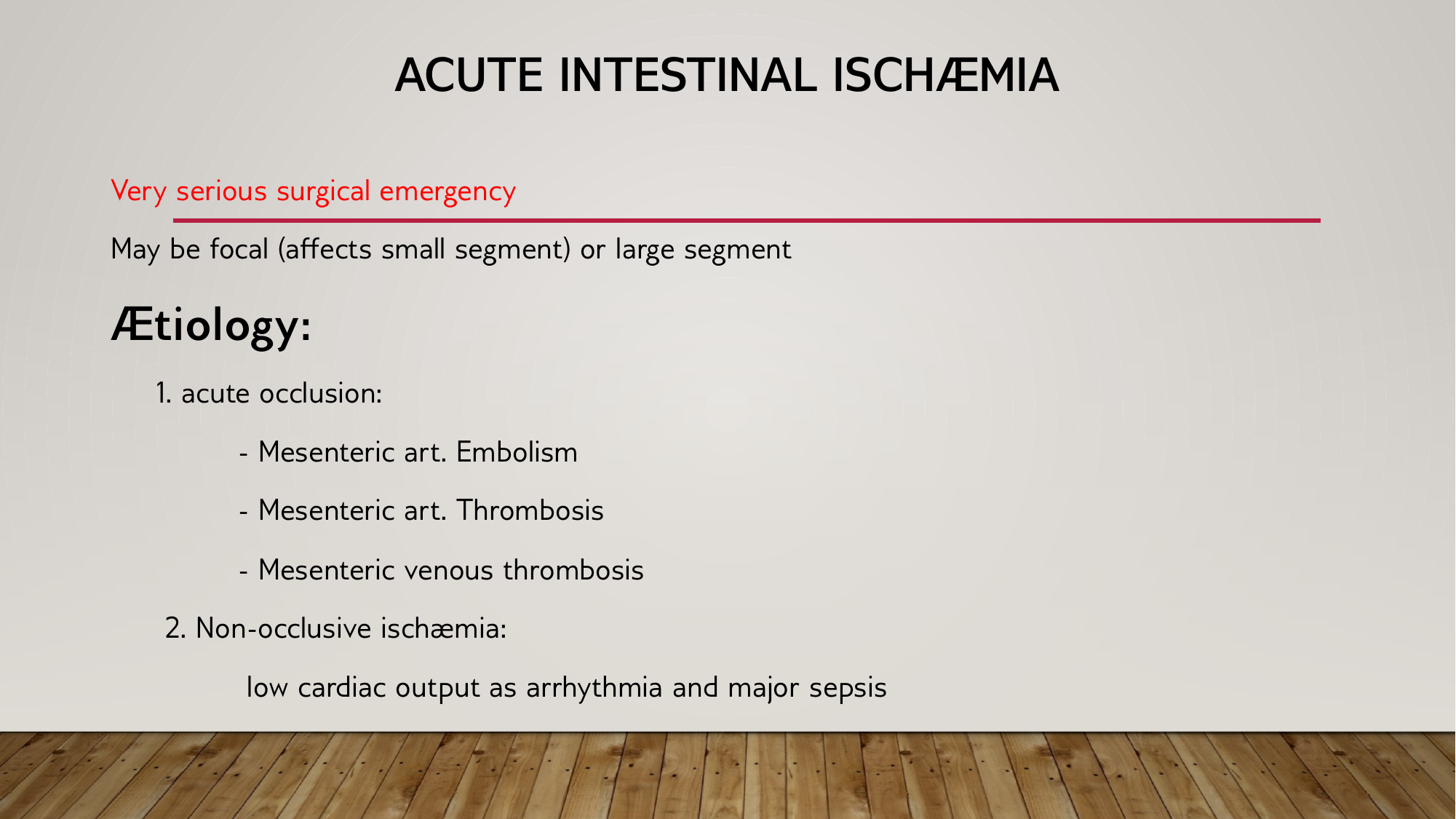

# Acute intestinal ischaemia
Very serious surgical emergency
May be focal (affects small segment) or large segment
Aetiology:
     1. acute occlusion:
              - Mesenteric art. Embolism
              - Mesenteric art. Thrombosis
              - Mesenteric venous thrombosis
      2. Non-occlusive ischaemia:
               low cardiac output as arrhythmia and major sepsis